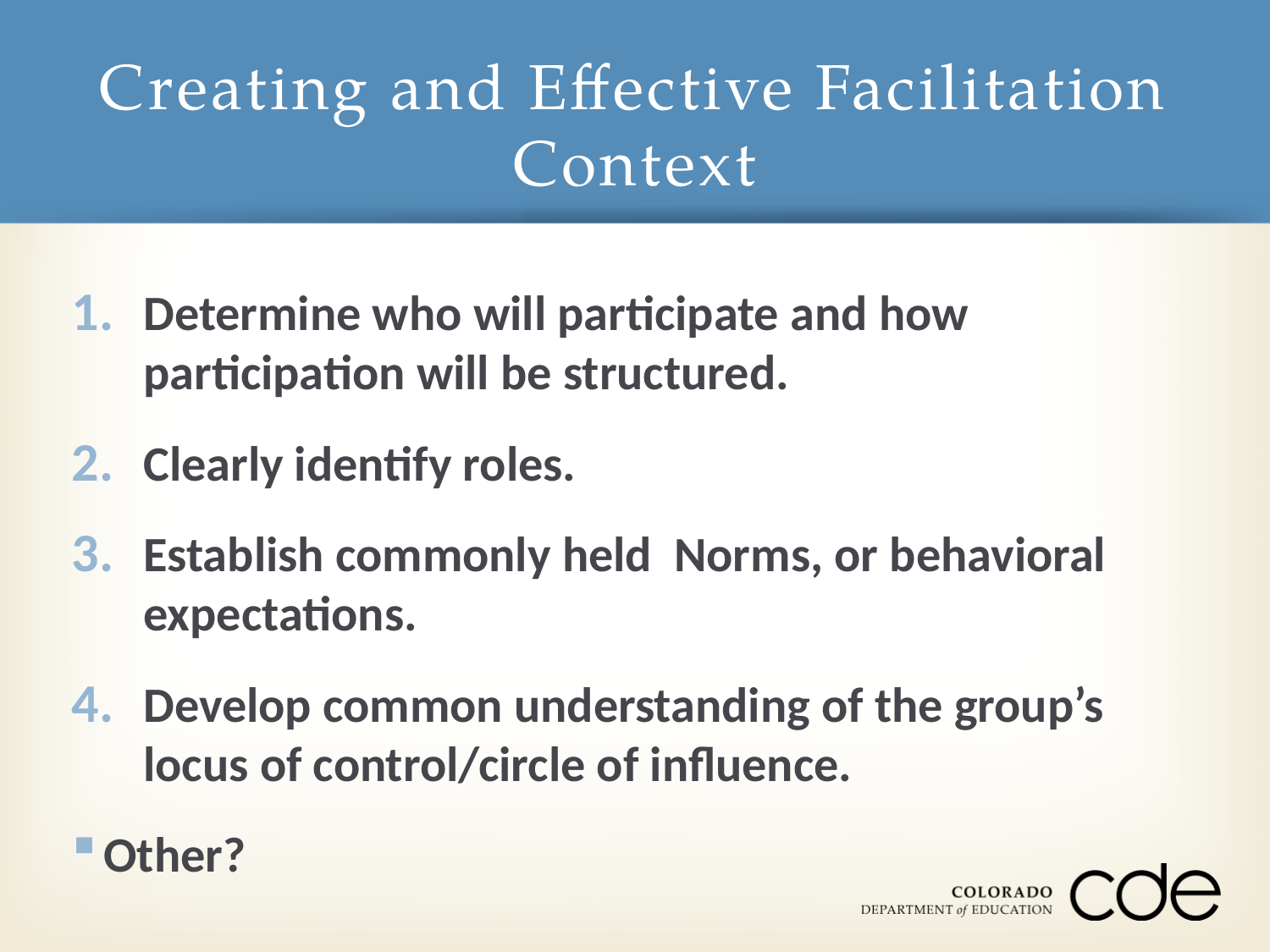

# Creating and Effective Facilitation Context
Determine who will participate and how participation will be structured.
Clearly identify roles.
Establish commonly held  Norms, or behavioral expectations.
Develop common understanding of the group’s locus of control/circle of influence.
Other?